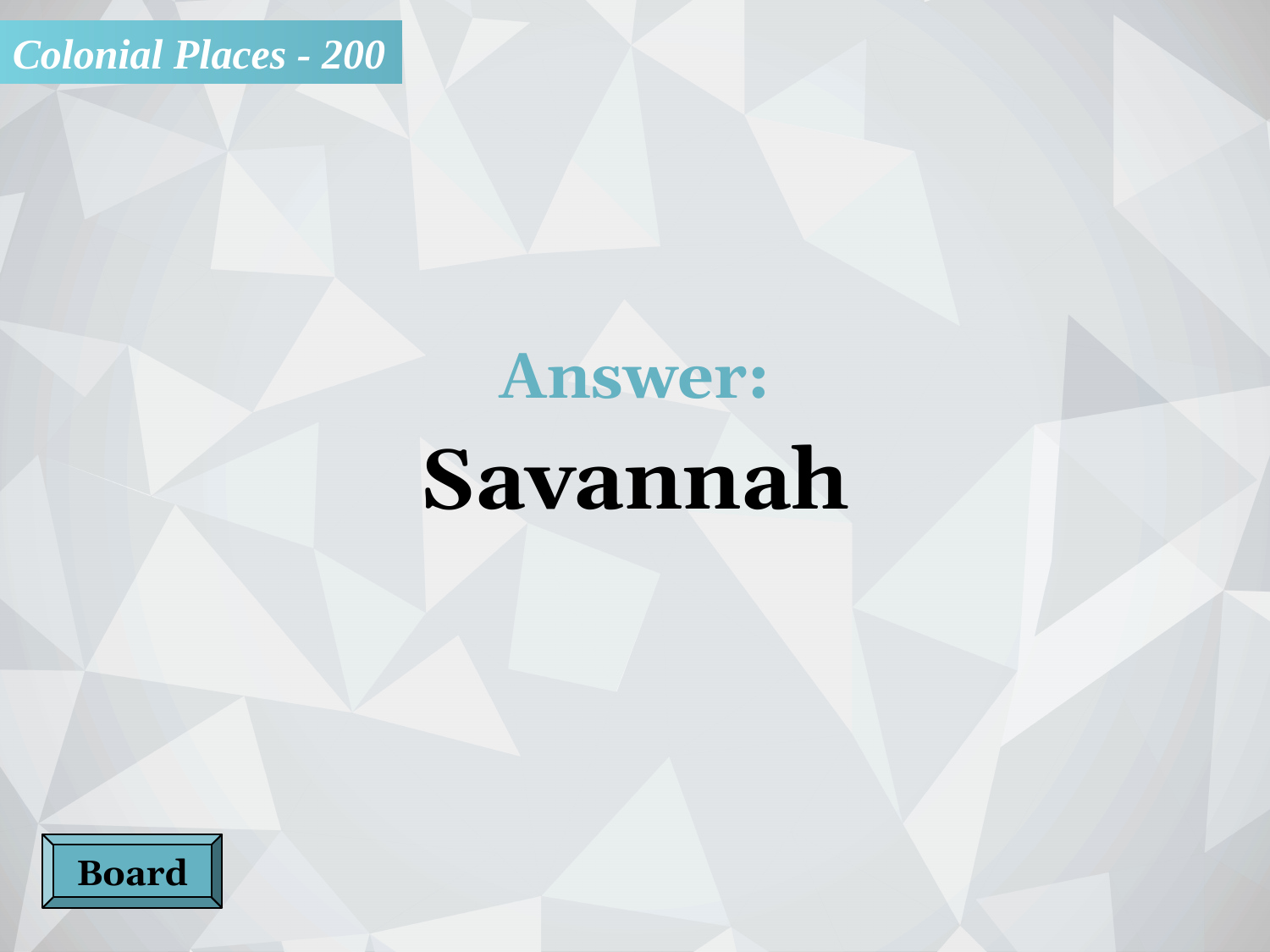

Colonial Places - 200
Answer:
Savannah
Board